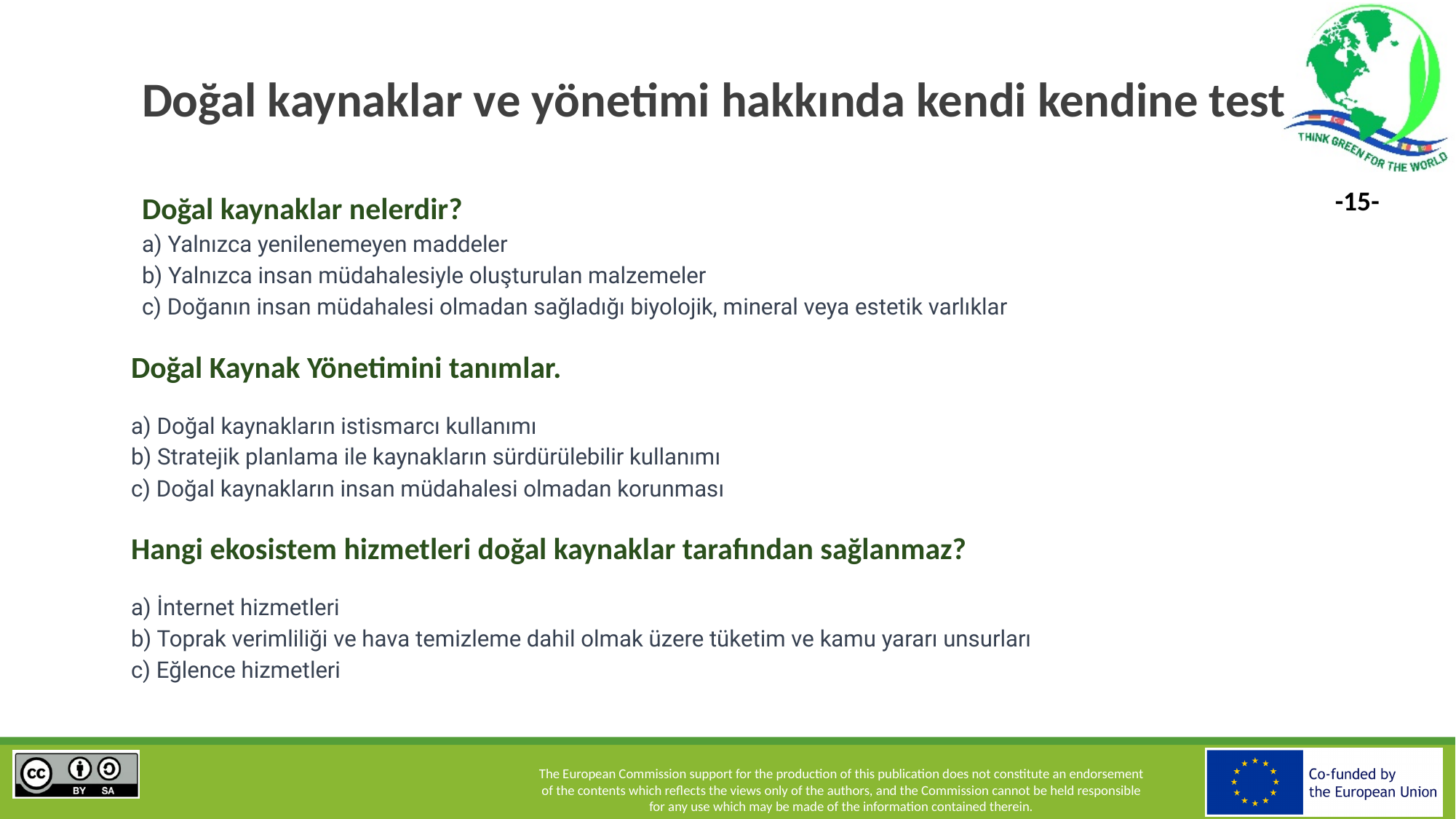

# Doğal kaynaklar ve yönetimi hakkında kendi kendine test
Doğal kaynaklar nelerdir?
a) Yalnızca yenilenemeyen maddeler
b) Yalnızca insan müdahalesiyle oluşturulan malzemeler
c) Doğanın insan müdahalesi olmadan sağladığı biyolojik, mineral veya estetik varlıklar
Doğal Kaynak Yönetimini tanımlar.
a) Doğal kaynakların istismarcı kullanımı
b) Stratejik planlama ile kaynakların sürdürülebilir kullanımı
c) Doğal kaynakların insan müdahalesi olmadan korunması
Hangi ekosistem hizmetleri doğal kaynaklar tarafından sağlanmaz?
a) İnternet hizmetleri
b) Toprak verimliliği ve hava temizleme dahil olmak üzere tüketim ve kamu yararı unsurları
c) Eğlence hizmetleri